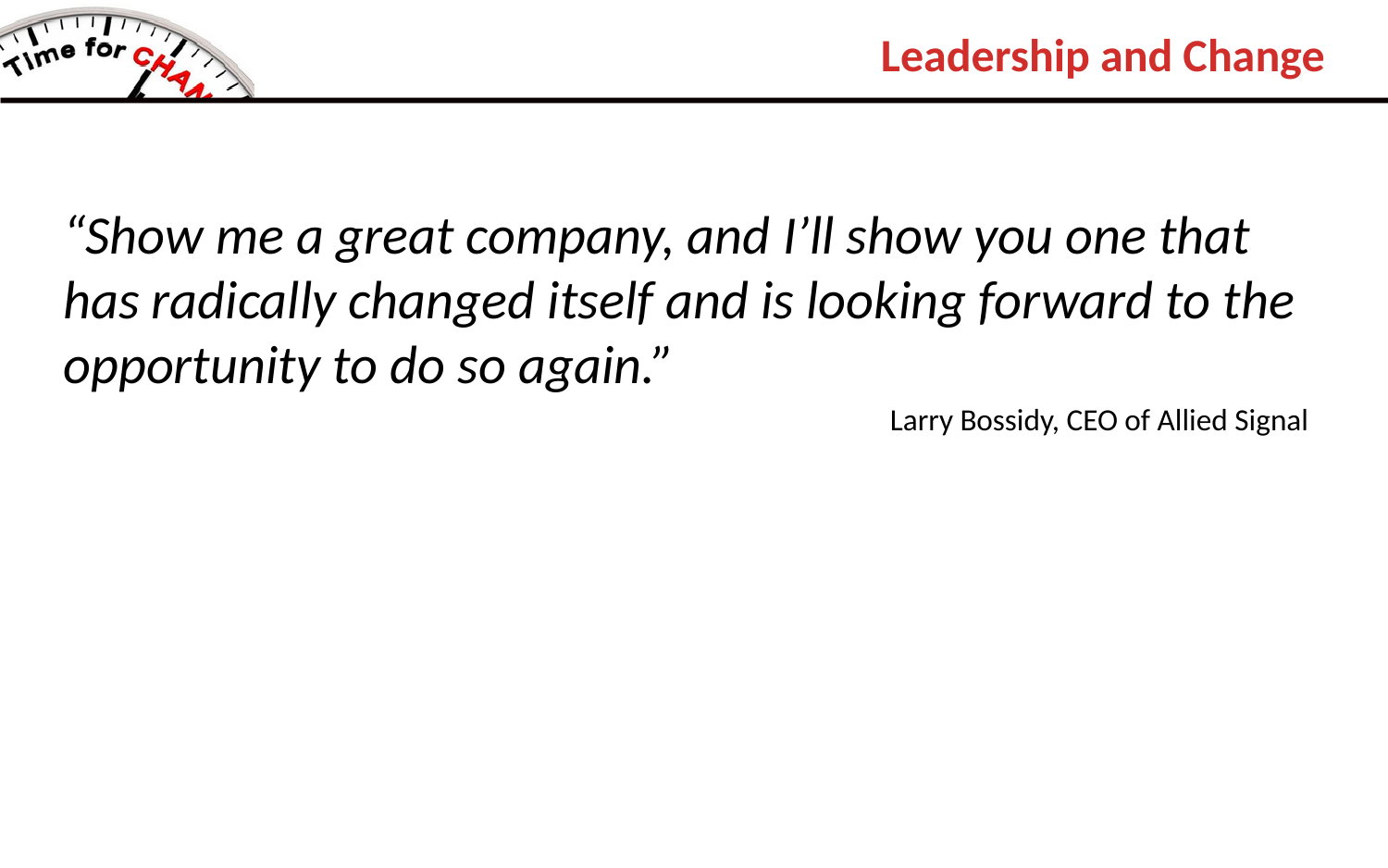

Leadership and Change
“Show me a great company, and I’ll show you one that has radically changed itself and is looking forward to the opportunity to do so again.”
Larry Bossidy, CEO of Allied Signal